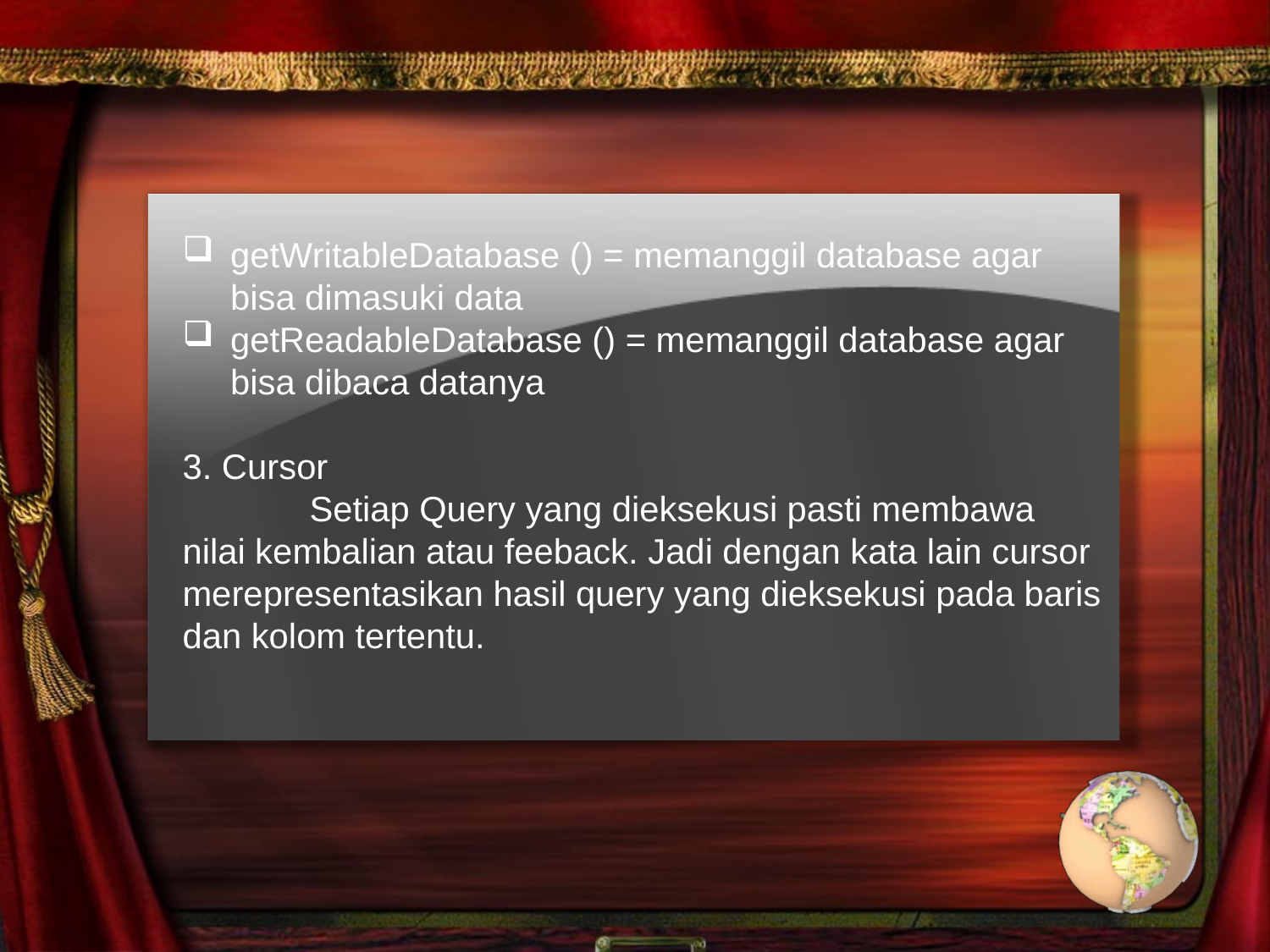

#
getWritableDatabase () = memanggil database agar bisa dimasuki data
getReadableDatabase () = memanggil database agar bisa dibaca datanya

3. Cursor
	Setiap Query yang dieksekusi pasti membawa nilai kembalian atau feeback. Jadi dengan kata lain cursor merepresentasikan hasil query yang dieksekusi pada baris dan kolom tertentu.